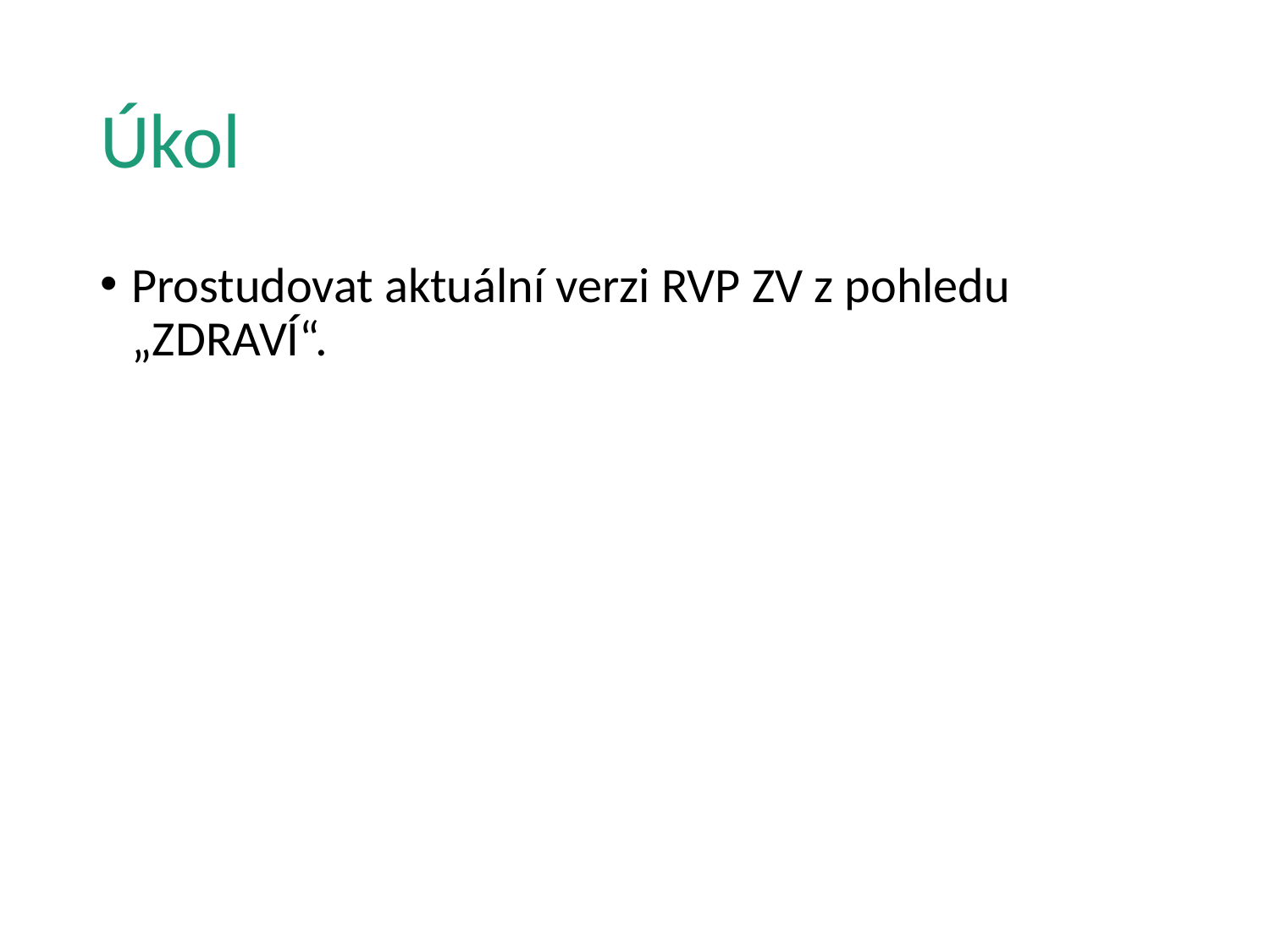

# Úkol
Prostudovat aktuální verzi RVP ZV z pohledu „ZDRAVÍ“.